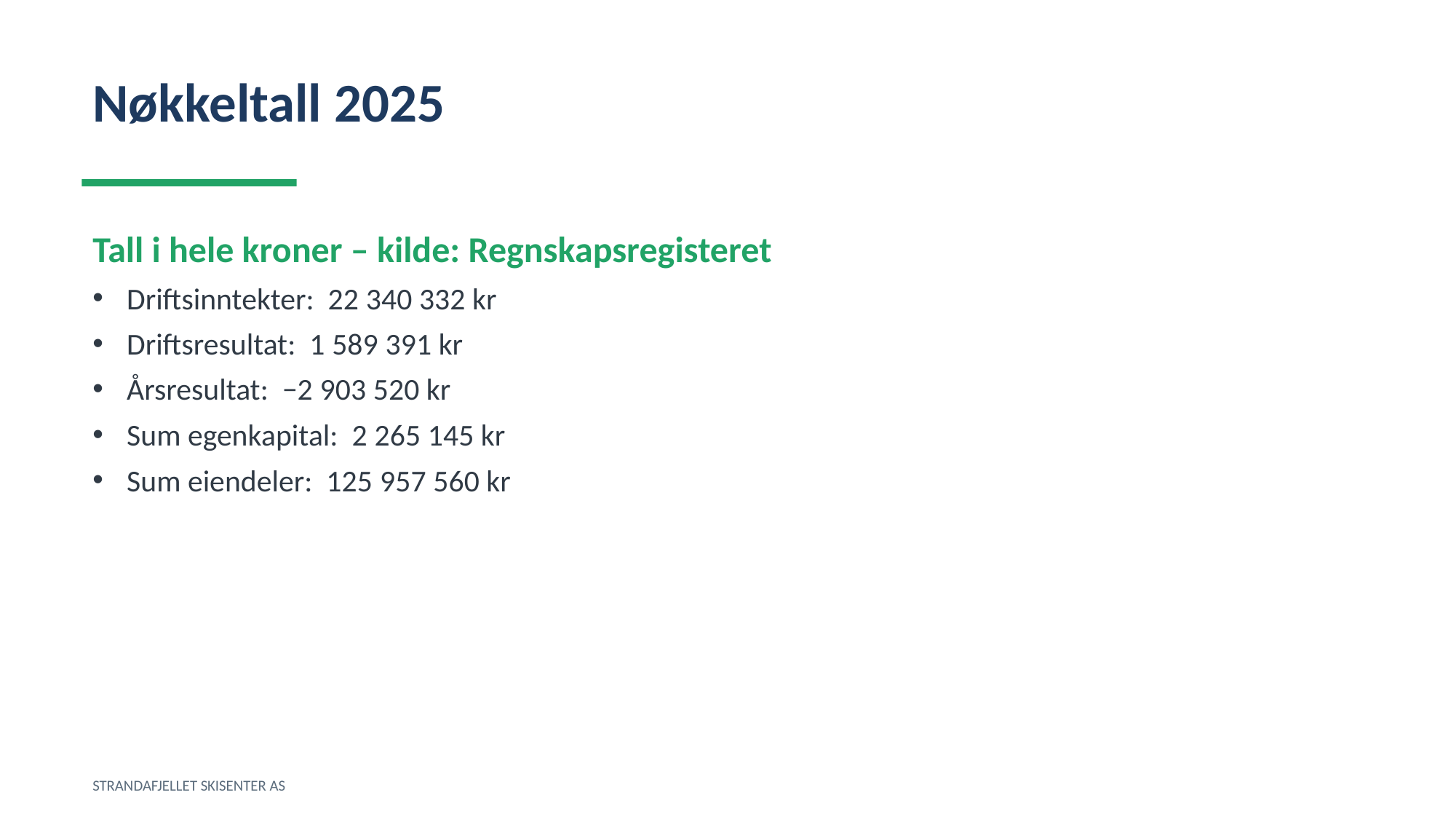

Nøkkeltall 2025

Tall i hele kroner – kilde: Regnskapsregisteret
Driftsinntekter:  22 340 332 kr
Driftsresultat:  1 589 391 kr
Årsresultat:  −2 903 520 kr
Sum egenkapital:  2 265 145 kr
Sum eiendeler:  125 957 560 kr
STRANDAFJELLET SKISENTER AS